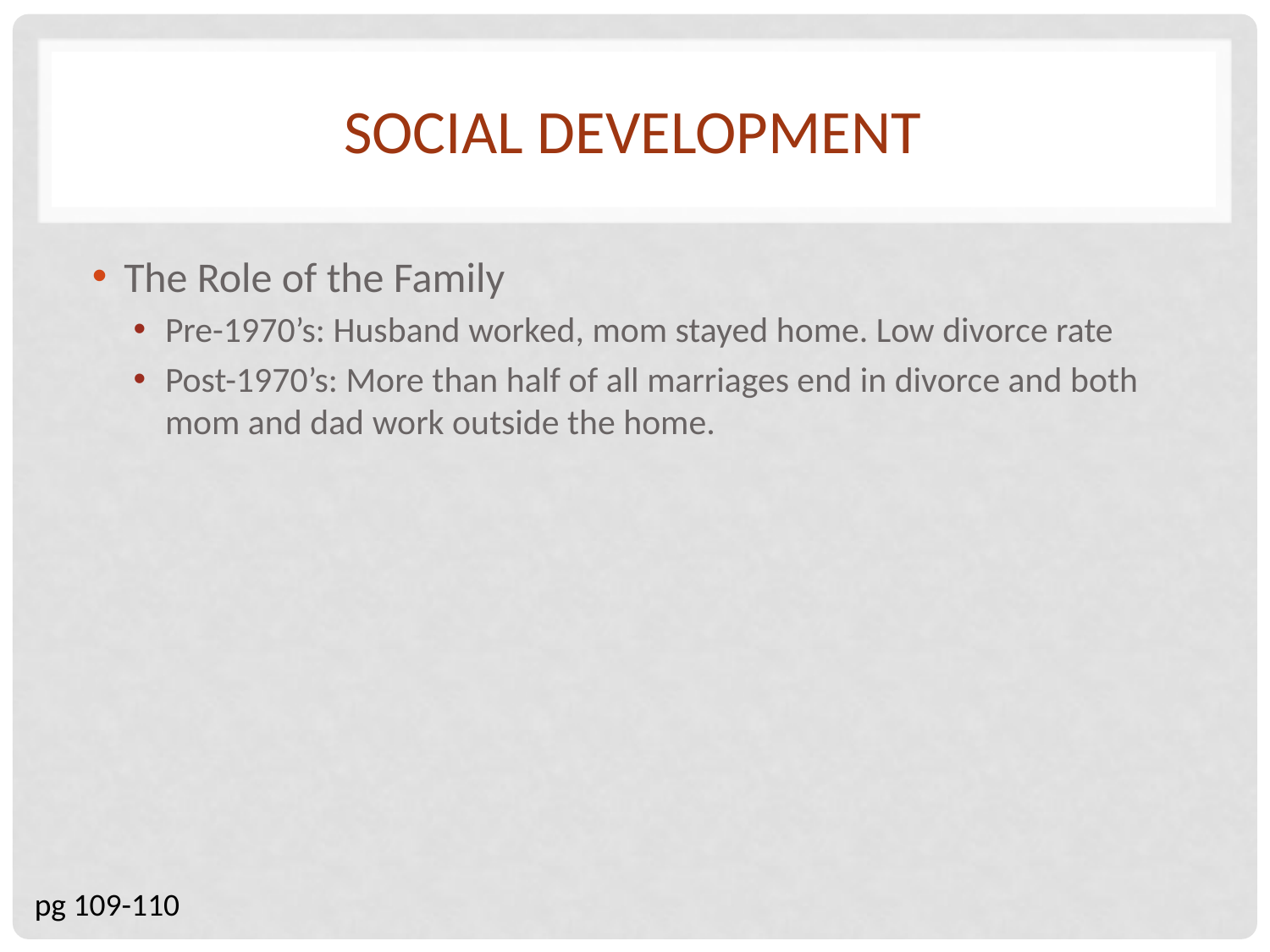

# Social Development
The Role of the Family
Pre-1970’s: Husband worked, mom stayed home. Low divorce rate
Post-1970’s: More than half of all marriages end in divorce and both mom and dad work outside the home.
pg 109-110